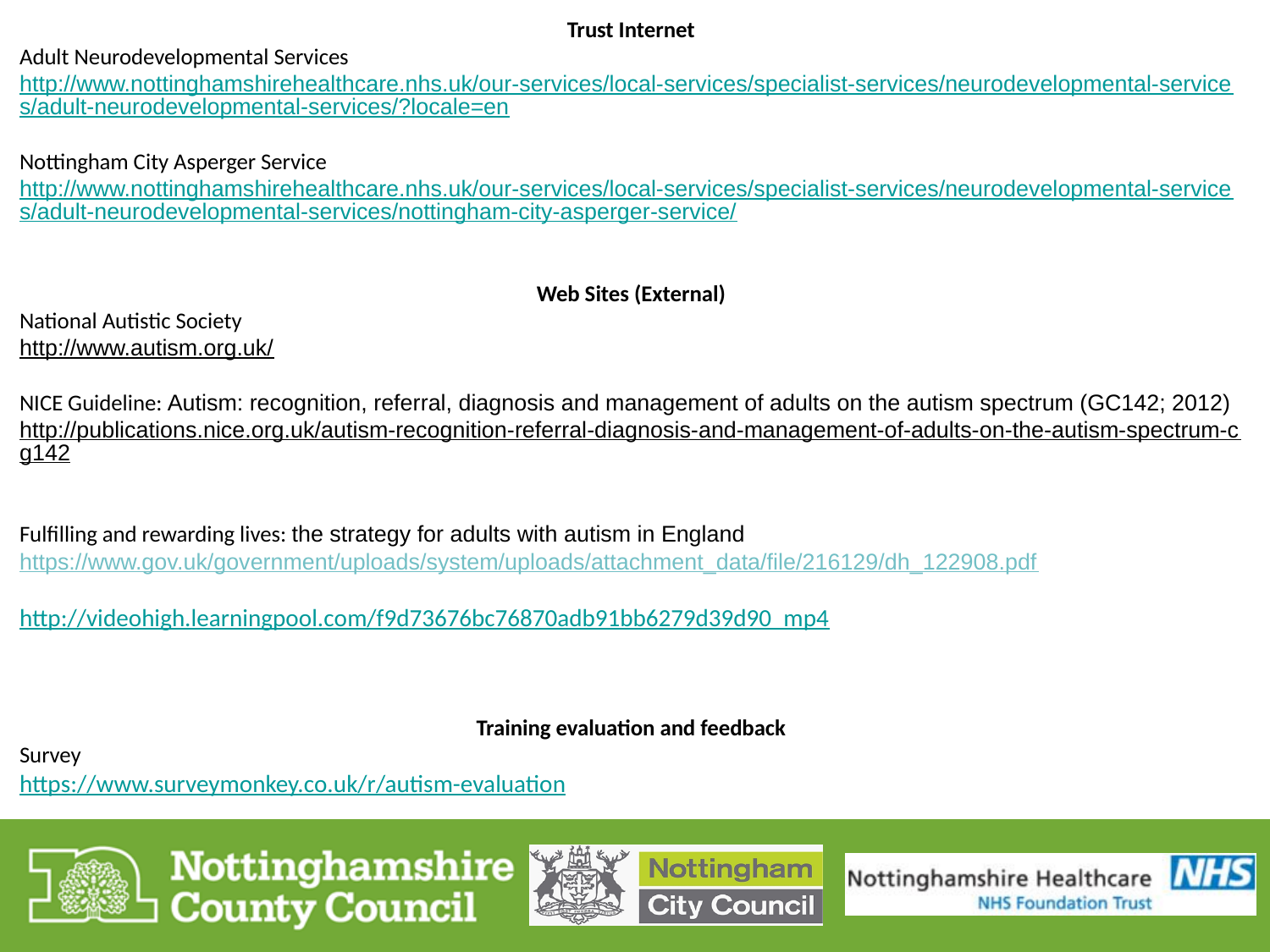

Trust Internet
Adult Neurodevelopmental Services
http://www.nottinghamshirehealthcare.nhs.uk/our-services/local-services/specialist-services/neurodevelopmental-services/adult-neurodevelopmental-services/?locale=en

Nottingham City Asperger Service
http://www.nottinghamshirehealthcare.nhs.uk/our-services/local-services/specialist-services/neurodevelopmental-services/adult-neurodevelopmental-services/nottingham-city-asperger-service/

Web Sites (External)
National Autistic Society
http://www.autism.org.uk/

NICE Guideline: Autism: recognition, referral, diagnosis and management of adults on the autism spectrum (GC142; 2012)
http://publications.nice.org.uk/autism-recognition-referral-diagnosis-and-management-of-adults-on-the-autism-spectrum-cg142

Fulfilling and rewarding lives: the strategy for adults with autism in England
https://www.gov.uk/government/uploads/system/uploads/attachment_data/file/216129/dh_122908.pdf

http://videohigh.learningpool.com/f9d73676bc76870adb91bb6279d39d90_mp4

Training evaluation and feedback
Survey
https://www.surveymonkey.co.uk/r/autism-evaluation